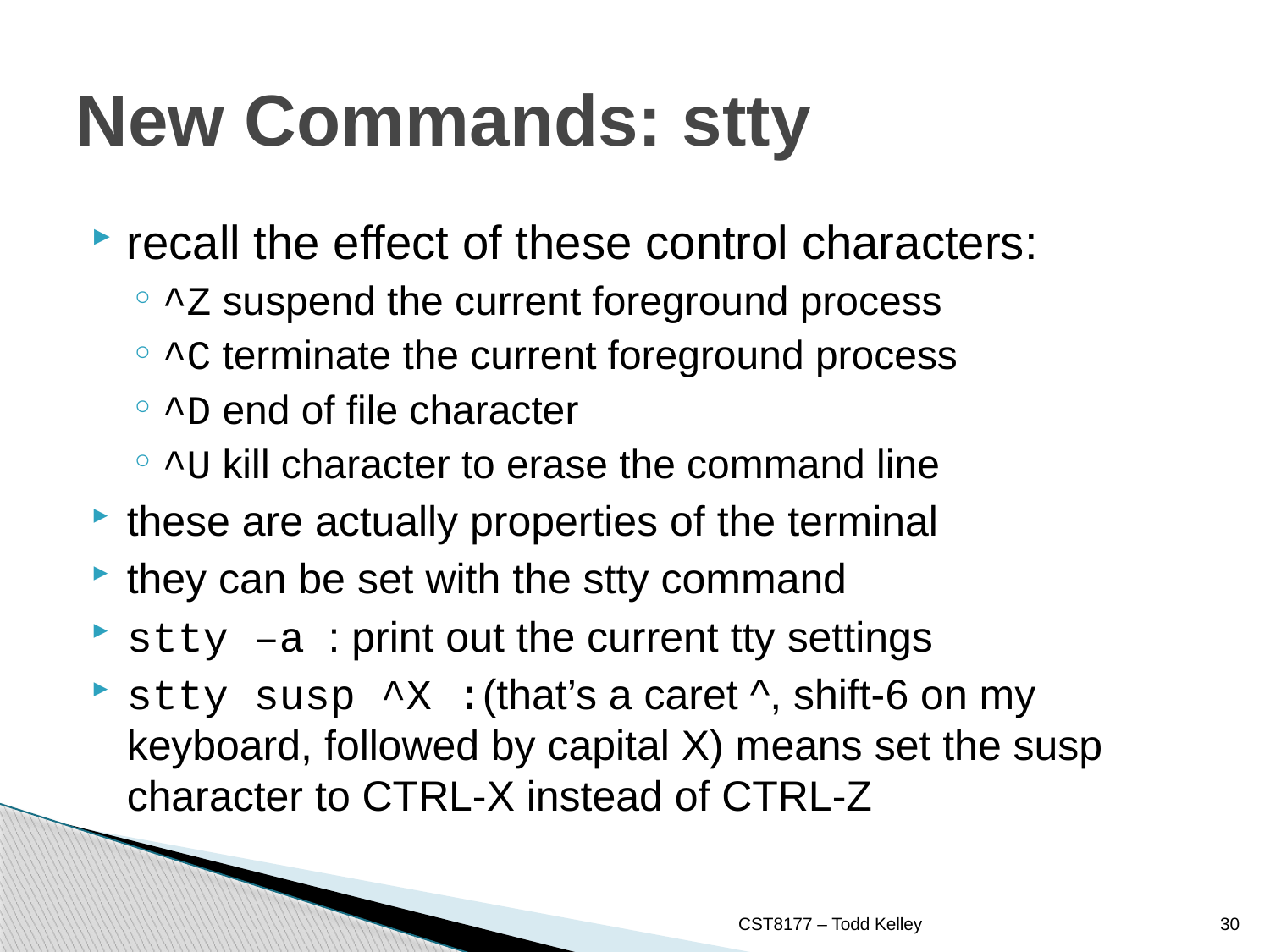

# New Commands: stty
recall the effect of these control characters:
^Z suspend the current foreground process
^C terminate the current foreground process
^D end of file character
^U kill character to erase the command line
these are actually properties of the terminal
they can be set with the stty command
stty –a  : print out the current tty settings
stty susp ^X :(that’s a caret ^, shift-6 on my keyboard, followed by capital X) means set the susp character to CTRL-X instead of CTRL-Z

CST8177 – Todd Kelley
30